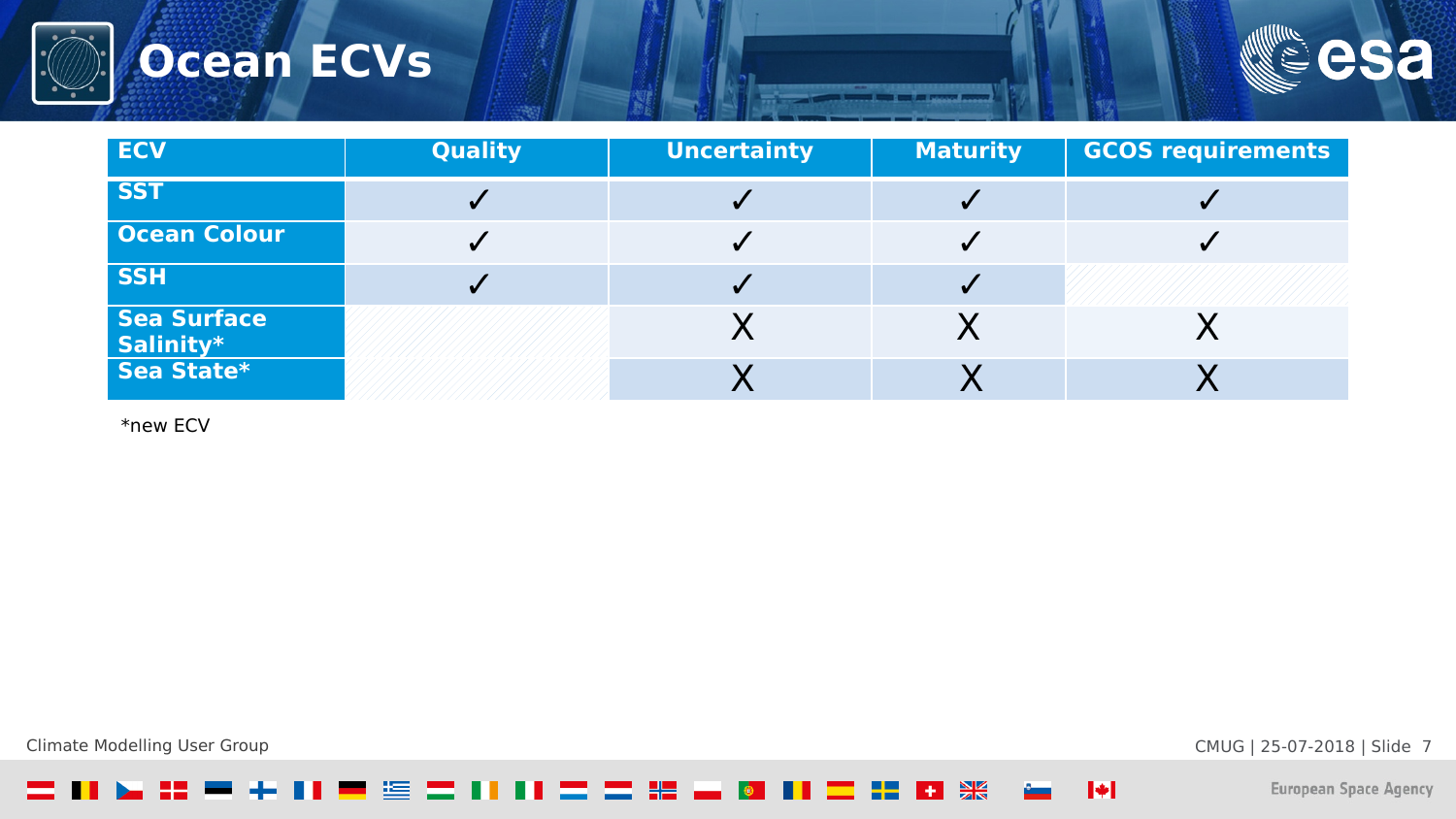

# Ocean ECVs
| ECV | Quality | Uncertainty | Maturity | GCOS requirements |
| --- | --- | --- | --- | --- |
| SST | ✓ | ✓ | ✓ | ✓ |
| Ocean Colour | ✓ | ✓ | ✓ | ✓ |
| SSH | ✓ | ✓ | ✓ |  |
| Sea Surface Salinity\* |  | X | X | X |
| Sea State\* |  | X | X | X |
*new ECV